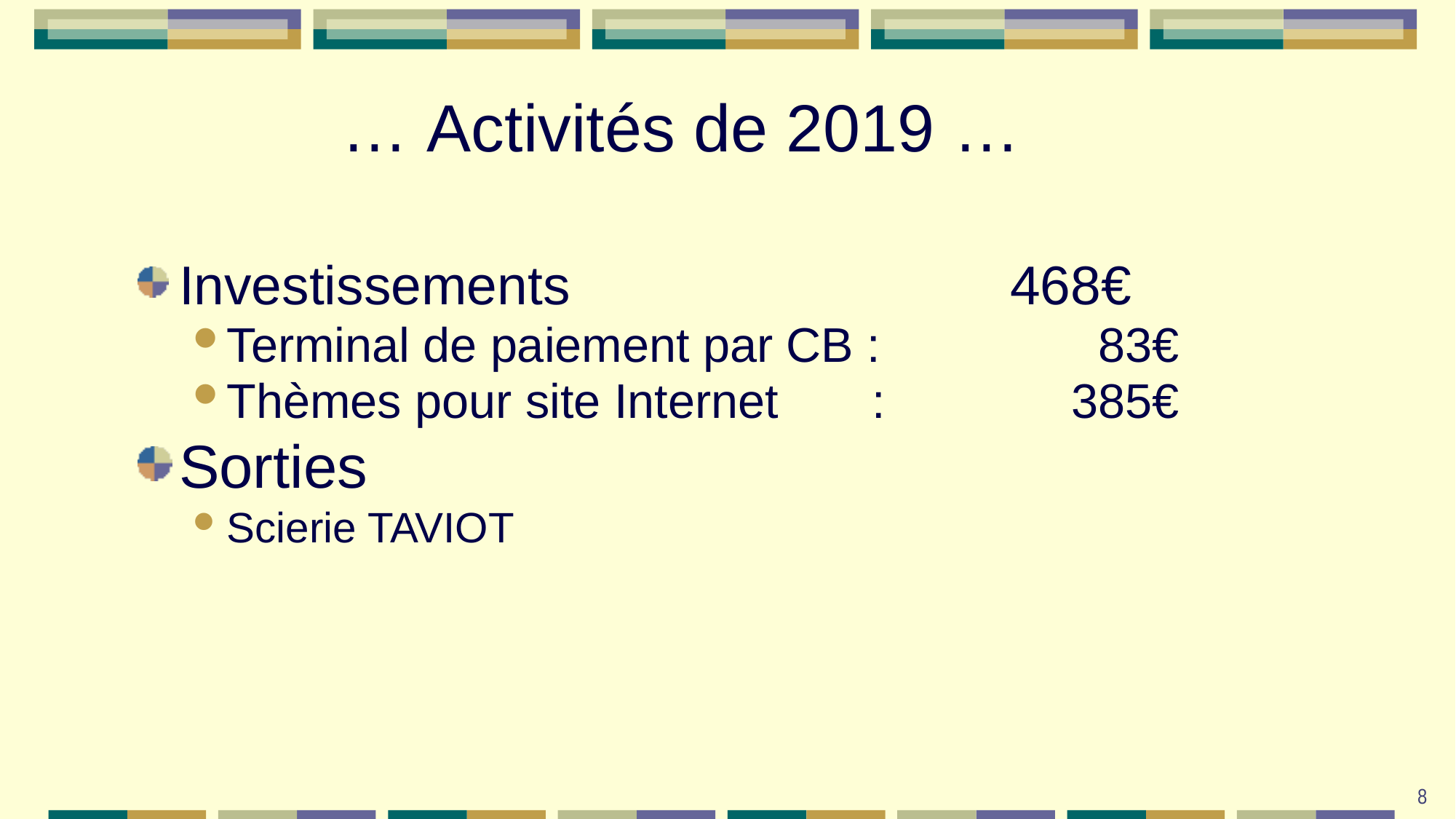

# … Activités de 2019 …
Investissements                     	468€
Terminal de paiement par CB :   	83€
Thèmes pour site Internet       : 	385€
Sorties
Scierie TAVIOT

8